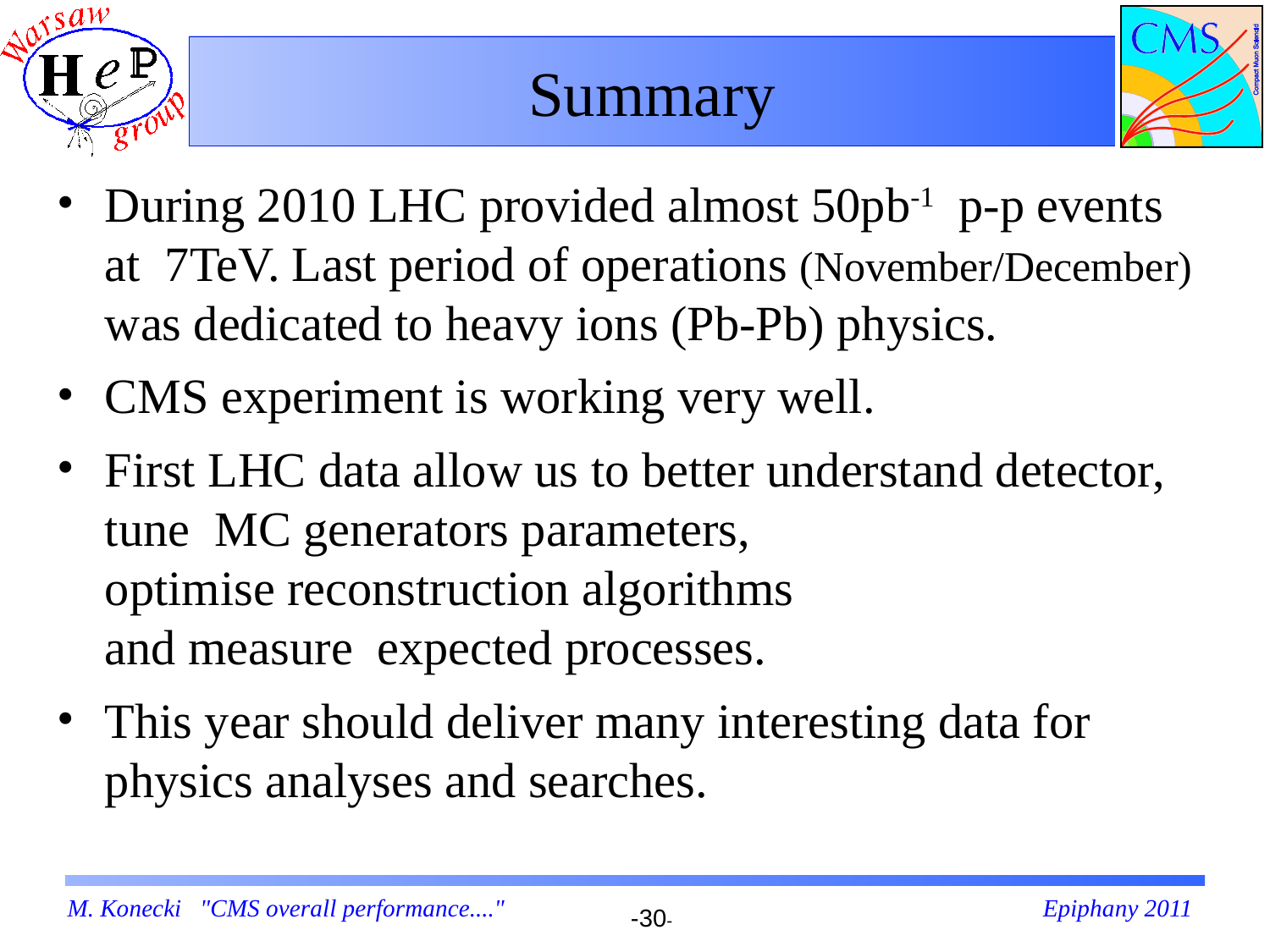

# Summary
During 2010 LHC provided almost 50pb-1  p-p events   at  7TeV. Last period of operations (November/December) was dedicated to heavy ions (Pb-Pb) physics.
CMS experiment is working very well.
First LHC data allow us to better understand detector, tune  MC generators parameters,
optimise reconstruction algorithms
and measure  expected processes.
This year should deliver many interesting data for physics analyses and searches.

M. Konecki   "CMS overall performance...."
Epiphany 2011
-30-